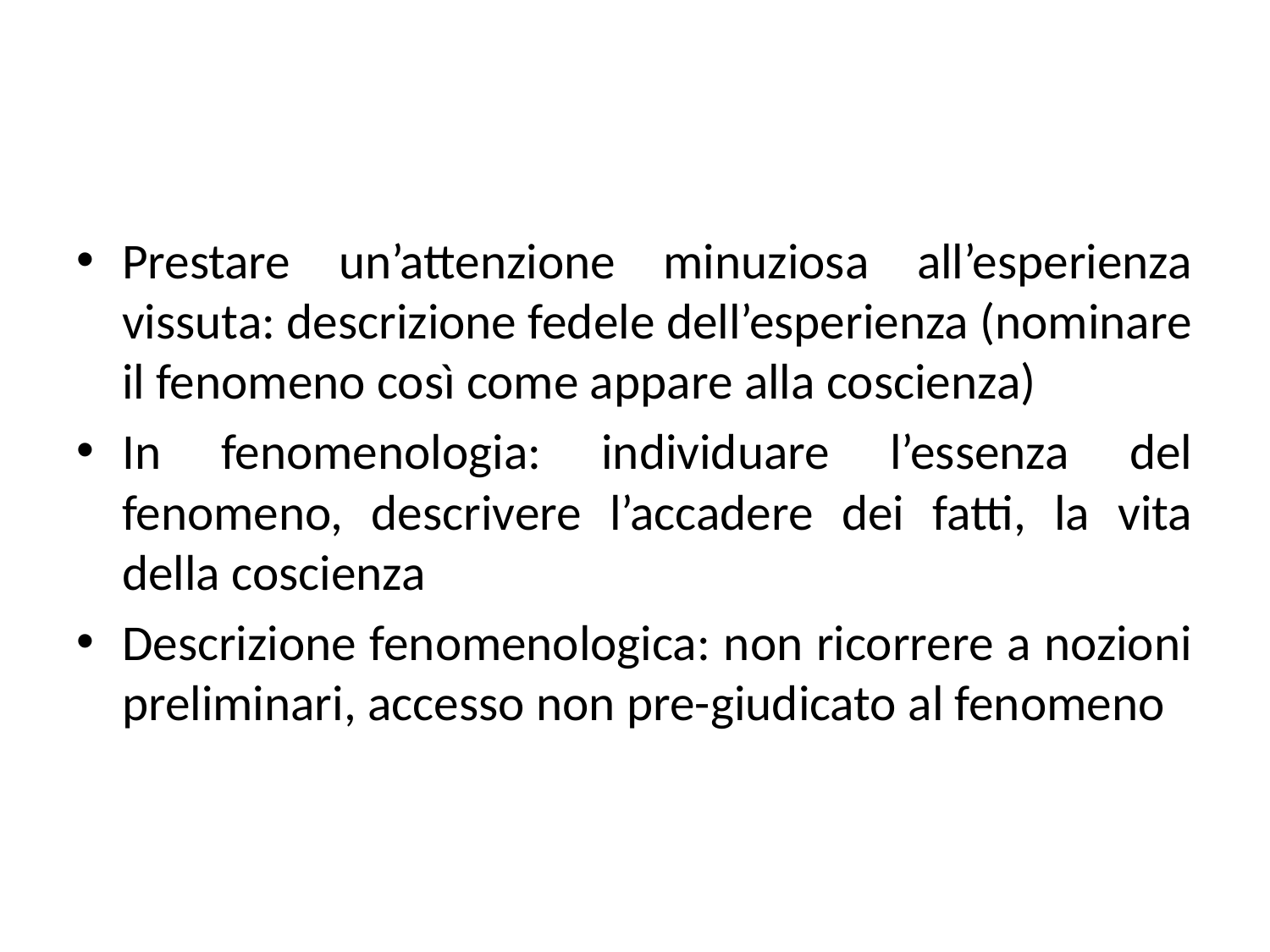

Prestare un’attenzione minuziosa all’esperienza vissuta: descrizione fedele dell’esperienza (nominare il fenomeno così come appare alla coscienza)
In fenomenologia: individuare l’essenza del fenomeno, descrivere l’accadere dei fatti, la vita della coscienza
Descrizione fenomenologica: non ricorrere a nozioni preliminari, accesso non pre-giudicato al fenomeno